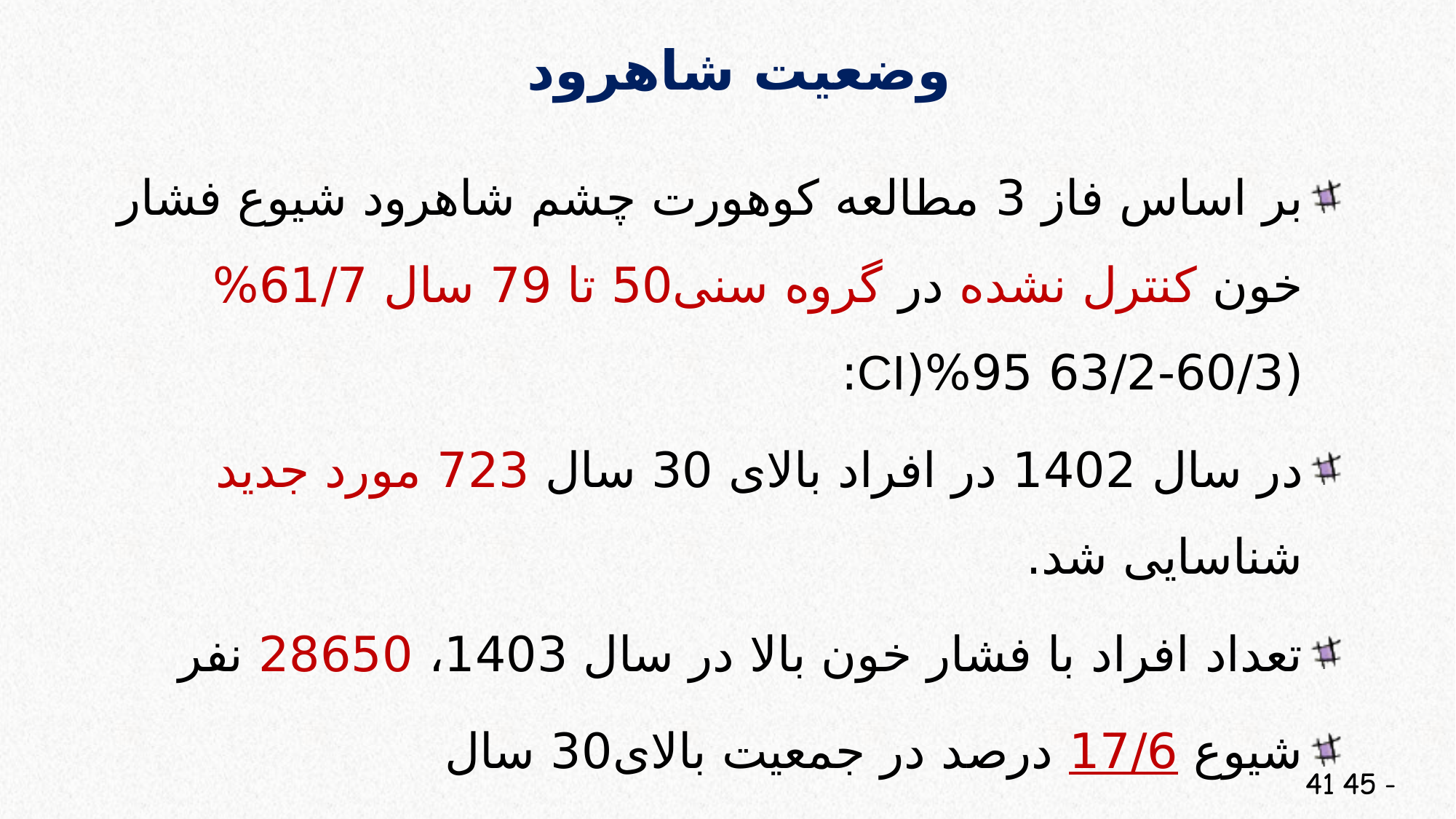

# وضعیت شاهرود
بر اساس فاز 3 مطالعه کوهورت چشم شاهرود شیوع فشار خون کنترل نشده در گروه سنی50 تا 79 سال 61/7% (60/3-63/2 95%(CI:
در سال 1402 در افراد بالای 30 سال 723 مورد جدید شناسایی شد.
تعداد افراد با فشار خون بالا در سال 1403، 28650 نفر
شیوع 17/6 درصد در جمعیت بالای30 سال
41 45 -